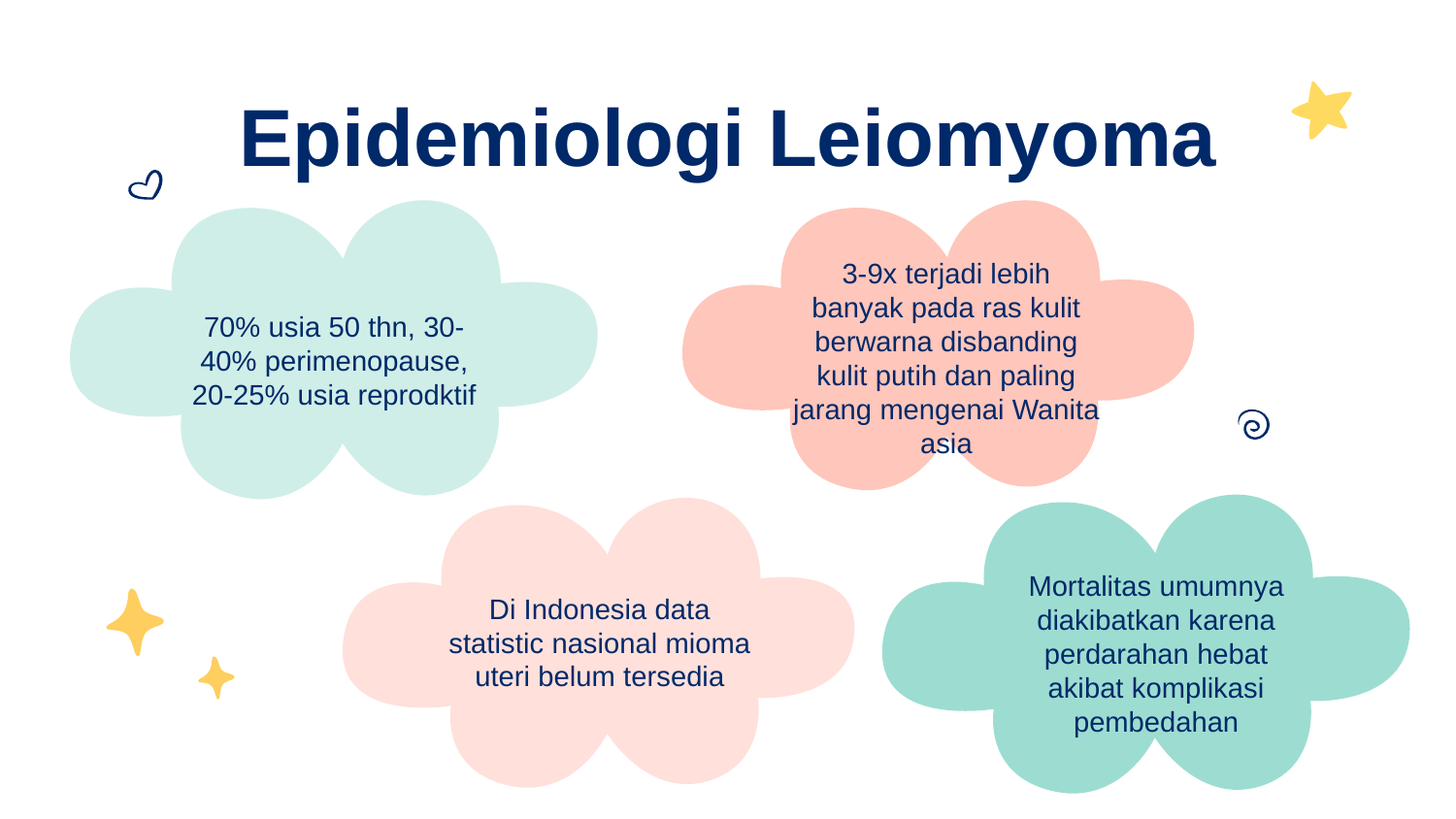

# Epidemiologi Leiomyoma

3-9x terjadi lebih banyak pada ras kulit berwarna disbanding kulit putih dan paling jarang mengenai Wanita asia
70% usia 50 thn, 30-40% perimenopause, 20-25% usia reprodktif

Mortalitas umumnya diakibatkan karena perdarahan hebat akibat komplikasi pembedahan
Di Indonesia data statistic nasional mioma uteri belum tersedia